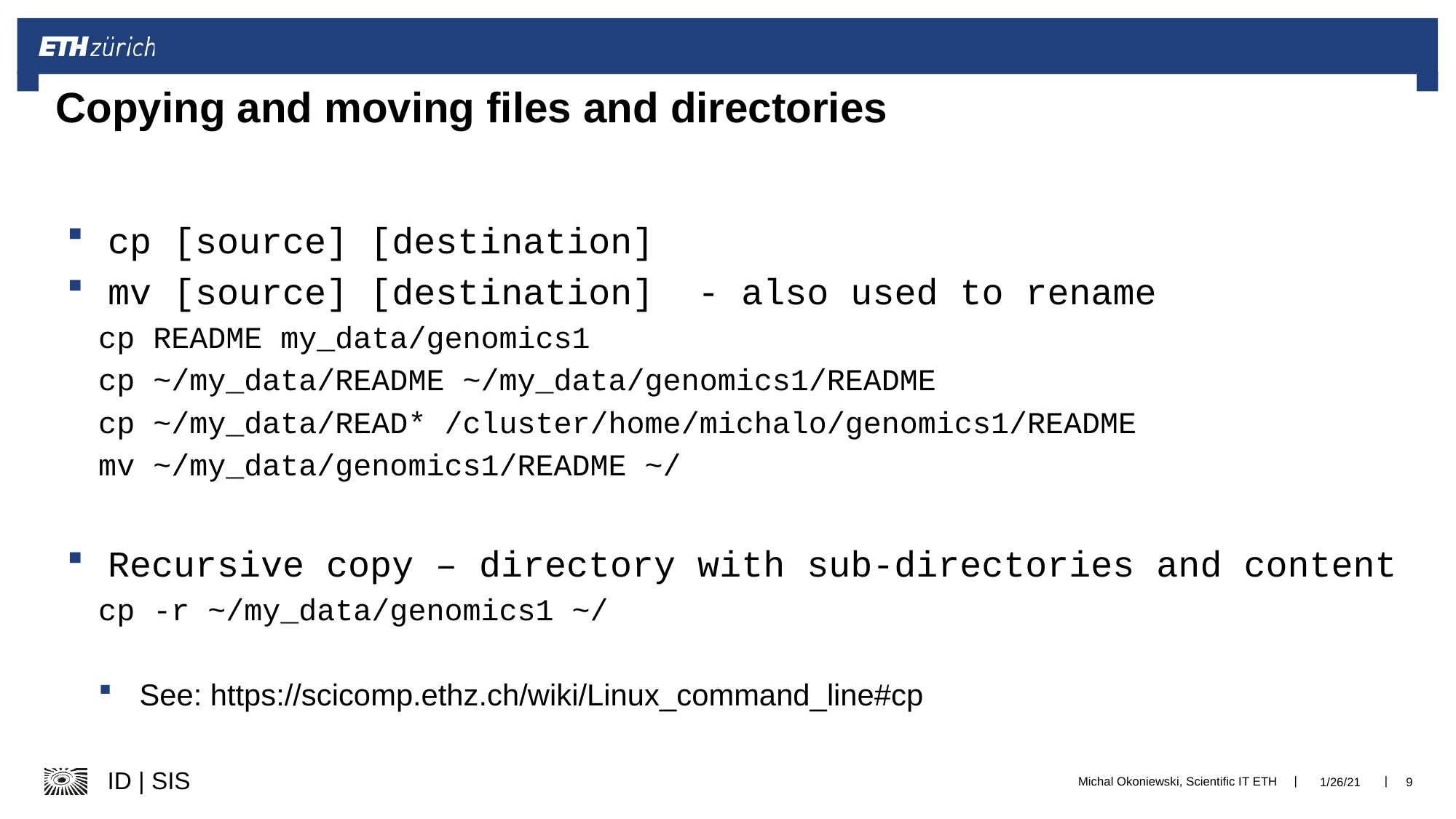

# Copying and moving files and directories
cp [source] [destination]
mv [source] [destination]  - also used to rename
cp README my_data/genomics1
cp ~/my_data/README ~/my_data/genomics1/README
cp ~/my_data/READ* /cluster/home/michalo/genomics1/README
mv ~/my_data/genomics1/README ~/

Recursive copy – directory with sub-directories and content
cp -r ~/my_data/genomics1 ~/

See: https://scicomp.ethz.ch/wiki/Linux_command_line#cp

Michal Okoniewski, Scientific IT ETH
1/26/21
9